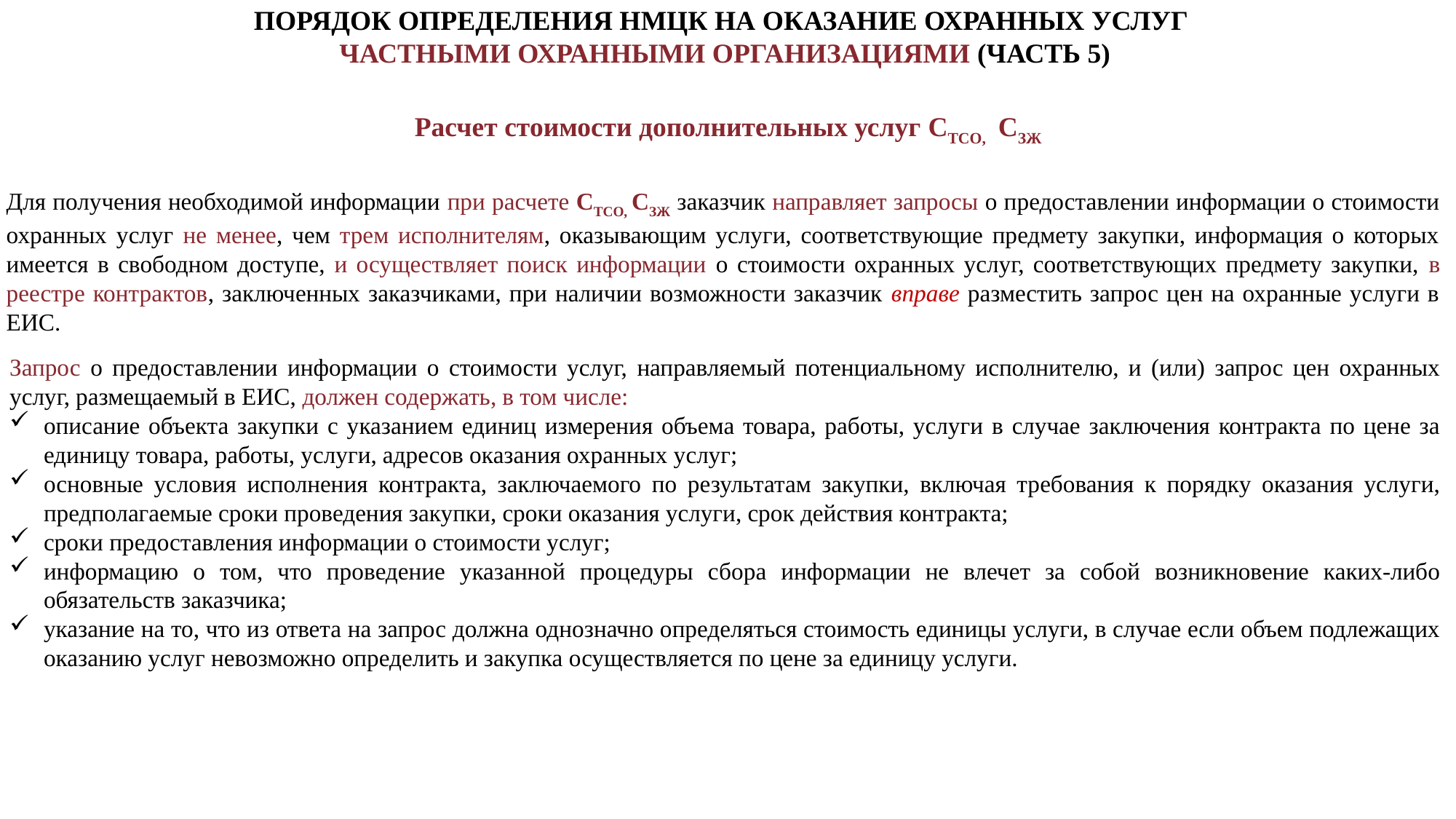

# ПОРЯДОК ОПРЕДЕЛЕНИЯ НМЦК НА ОКАЗАНИЕ ОХРАННЫХ УСЛУГ ЧАСТНЫМИ ОХРАННЫМИ ОРГАНИЗАЦИЯМИ (ЧАСТЬ 5)
Расчет стоимости дополнительных услуг СТСО,   СЗЖ
Для получения необходимой информации при расчете СТСО, СЗЖ заказчик направляет запросы о предоставлении информации о стоимости охранных услуг не менее, чем трем исполнителям, оказывающим услуги, соответствующие предмету закупки, информация о которых имеется в свободном доступе, и осуществляет поиск информации о стоимости охранных услуг, соответствующих предмету закупки, в реестре контрактов, заключенных заказчиками, при наличии возможности заказчик вправе разместить запрос цен на охранные услуги в ЕИС.
Запрос о предоставлении информации о стоимости услуг, направляемый потенциальному исполнителю, и (или) запрос цен охранных услуг, размещаемый в ЕИС, должен содержать, в том числе:
описание объекта закупки с указанием единиц измерения объема товара, работы, услуги в случае заключения контракта по цене за единицу товара, работы, услуги, адресов оказания охранных услуг;
основные условия исполнения контракта, заключаемого по результатам закупки, включая требования к порядку оказания услуги, предполагаемые сроки проведения закупки, сроки оказания услуги, срок действия контракта;
сроки предоставления информации о стоимости услуг;
информацию о том, что проведение указанной процедуры сбора информации не влечет за собой возникновение каких-либо обязательств заказчика;
указание на то, что из ответа на запрос должна однозначно определяться стоимость единицы услуги, в случае если объем подлежащих оказанию услуг невозможно определить и закупка осуществляется по цене за единицу услуги.